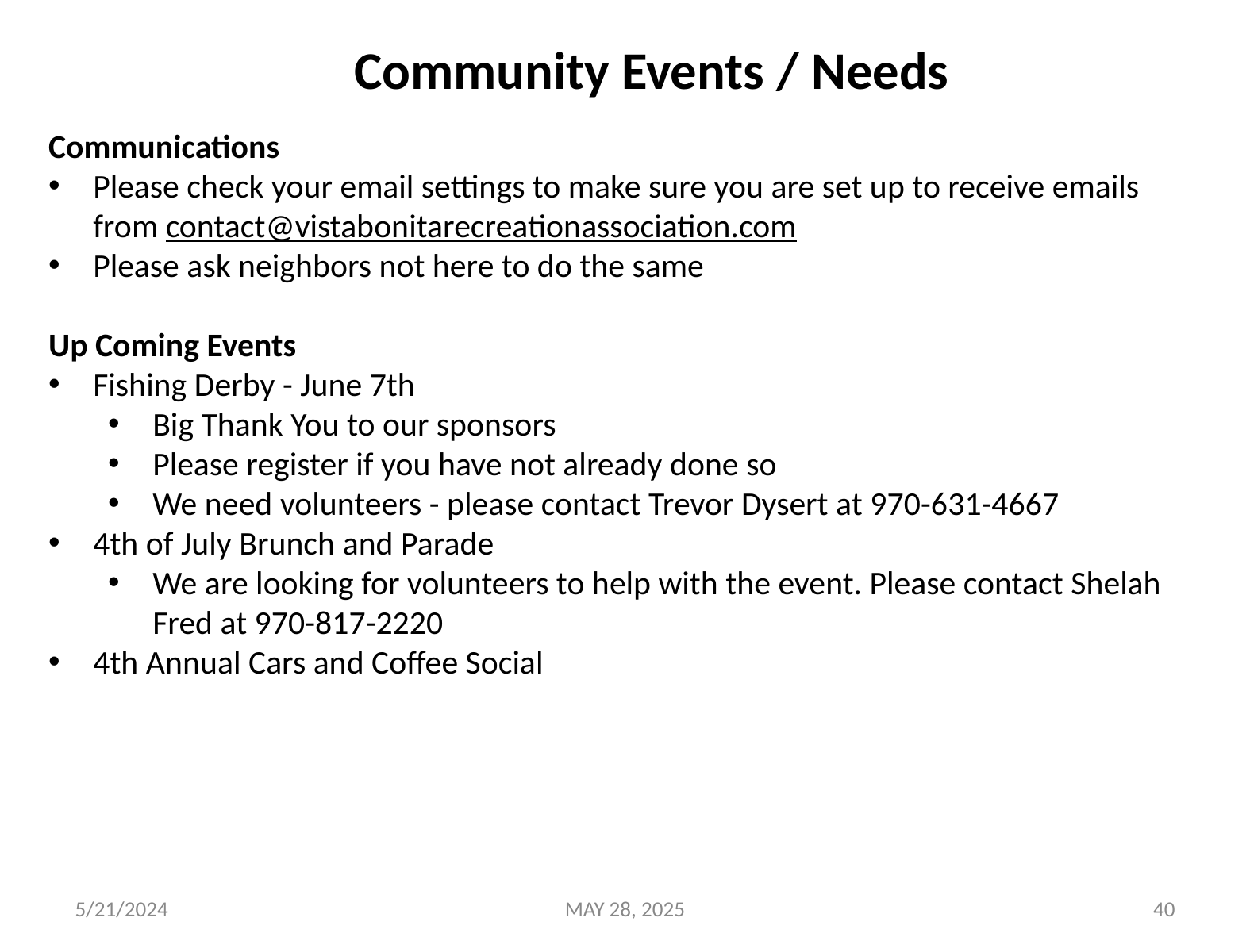

# Community Events / Needs
Communications
Please check your email settings to make sure you are set up to receive emails from contact@vistabonitarecreationassociation.com
Please ask neighbors not here to do the same

Up Coming Events
Fishing Derby - June 7th
Big Thank You to our sponsors
Please register if you have not already done so
We need volunteers - please contact Trevor Dysert at 970-631-4667
4th of July Brunch and Parade
We are looking for volunteers to help with the event. Please contact Shelah Fred at 970-817-2220
4th Annual Cars and Coffee Social

5/21/2024
MAY 28, 2025
40